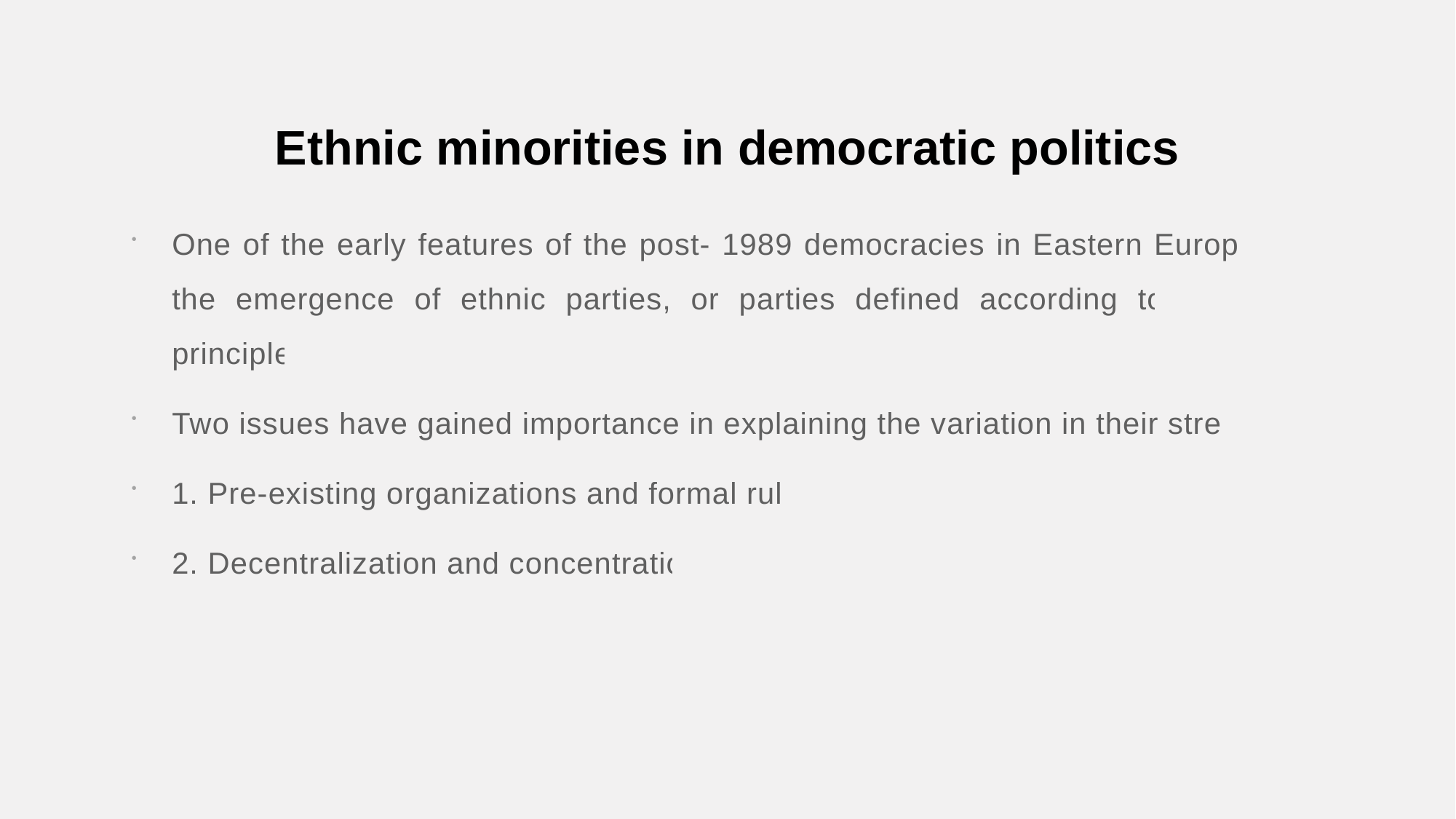

# Ethnic minorities in democratic politics
One of the early features of the post- 1989 democracies in Eastern Europe was the emergence of ethnic parties, or parties defined according to an ethnic principle
Two issues have gained importance in explaining the variation in their strength
1. Pre-existing organizations and formal rules
2. Decentralization and concentration